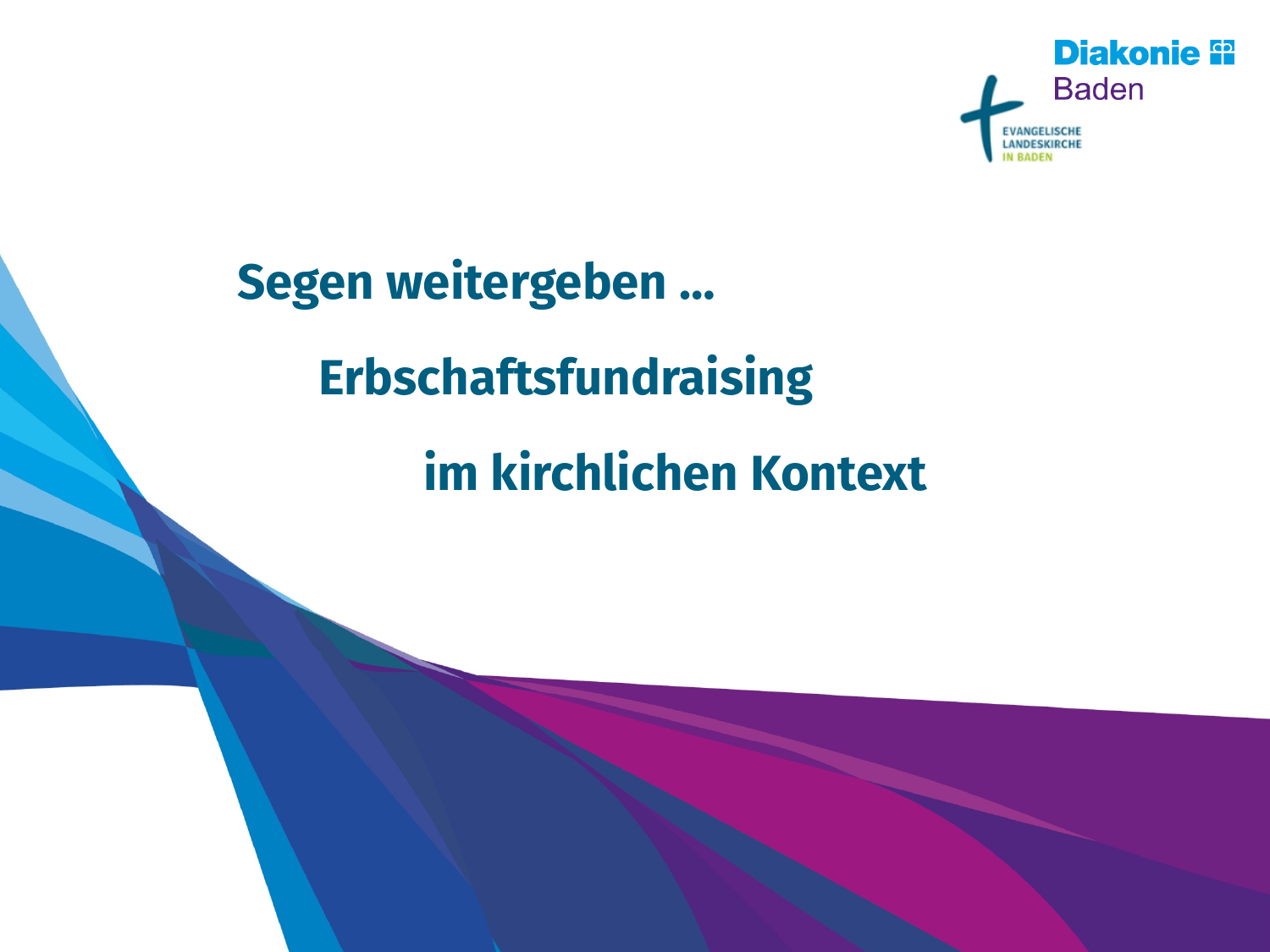

Segen weitergeben …
       Erbschaftsfundraising
                im kirchlichen Kontext